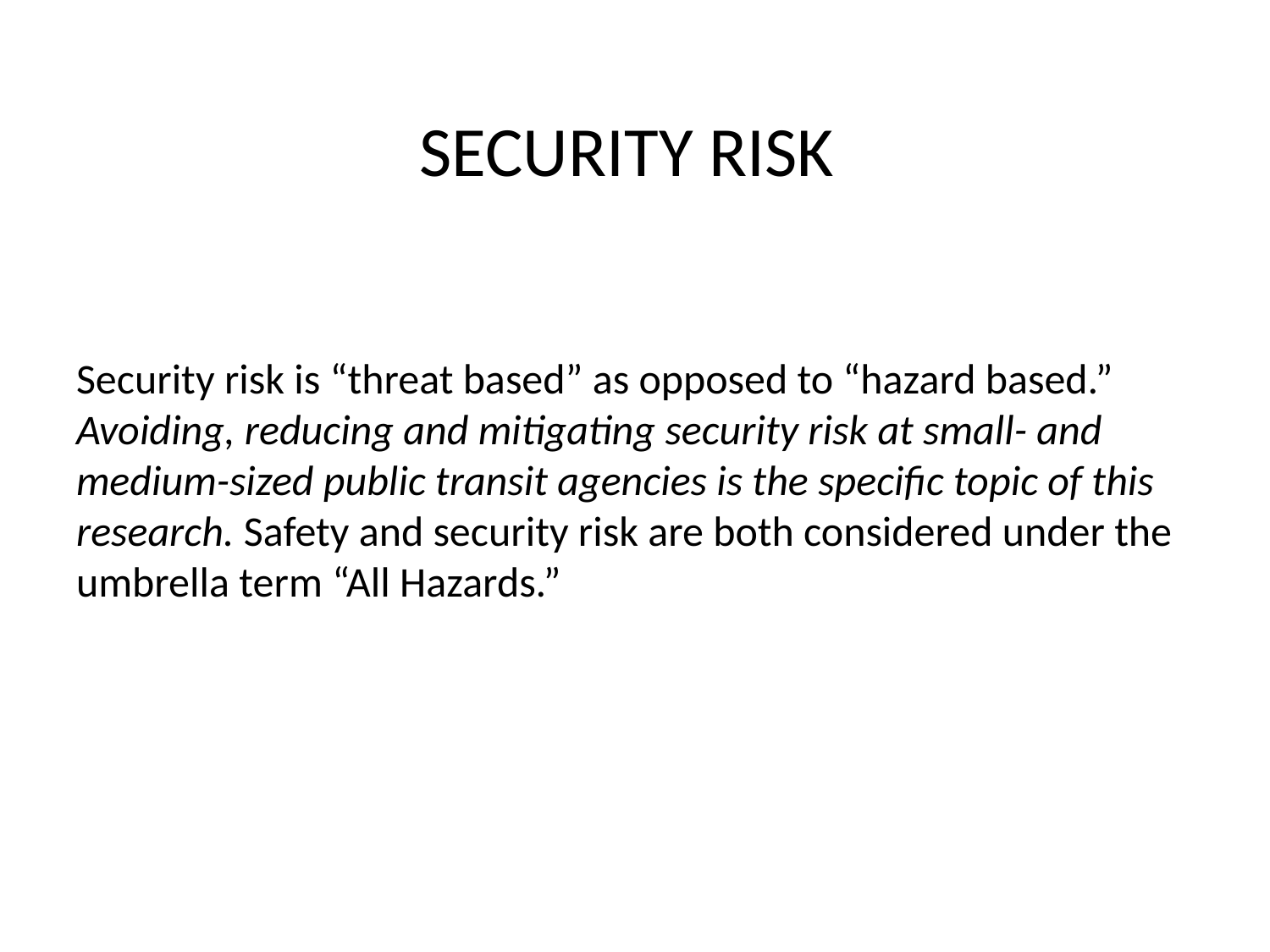

# SECURITY RISK
Security risk is “threat based” as opposed to “hazard based.” Avoiding, reducing and mitigating security risk at small- and medium-sized public transit agencies is the specific topic of this research. Safety and security risk are both considered under the umbrella term “All Hazards.”